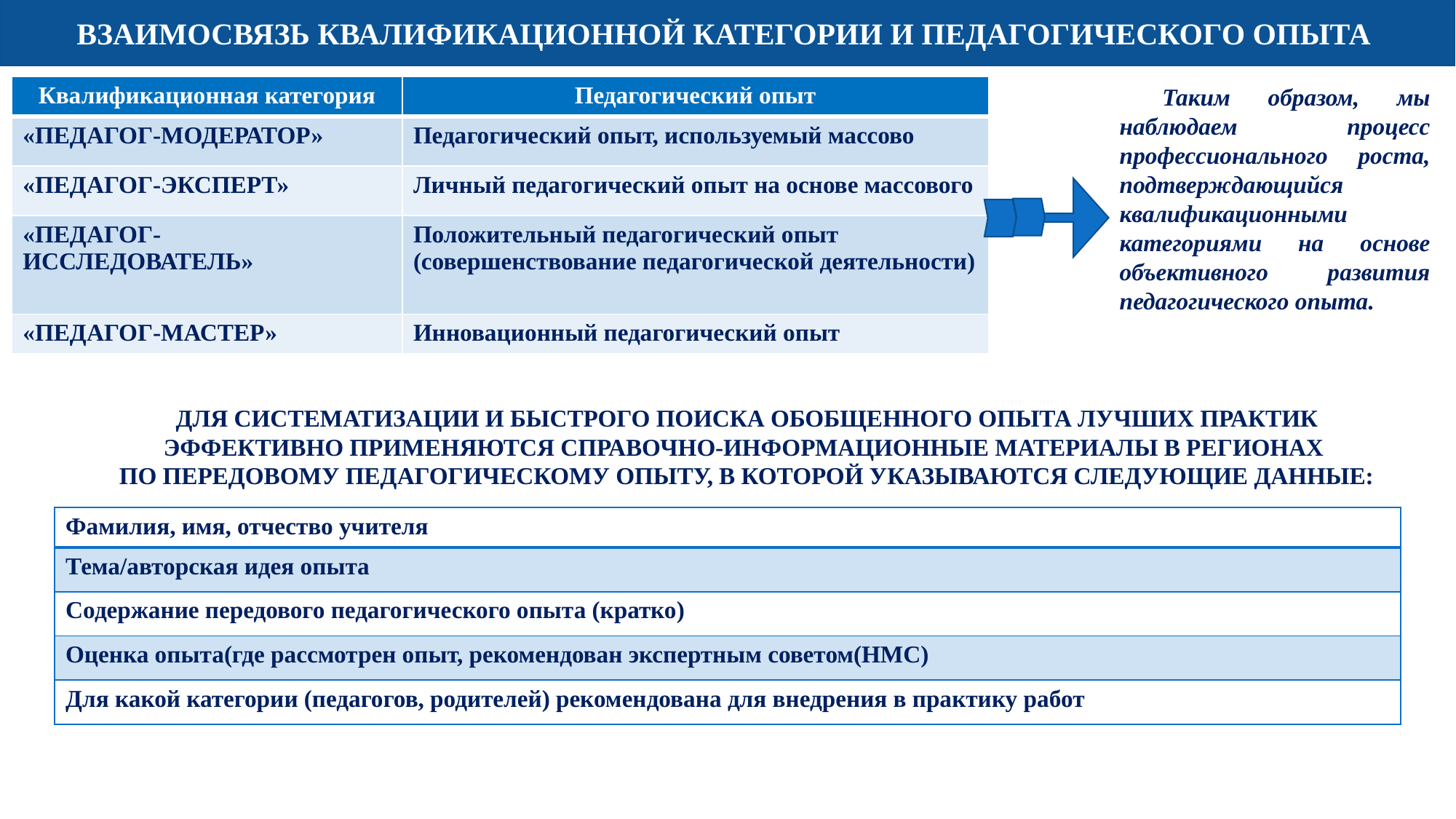

ВЗАИМОСВЯЗЬ КВАЛИФИКАЦИОННОЙ КАТЕГОРИИ И ПЕДАГОГИЧЕСКОГО ОПЫТА
| Квалификационная категория | Педагогический опыт |
| --- | --- |
| «ПЕДАГОГ-МОДЕРАТОР» | Педагогический опыт, используемый массово |
| «ПЕДАГОГ-ЭКСПЕРТ» | Личный педагогический опыт на основе массового |
| «ПЕДАГОГ-ИССЛЕДОВАТЕЛЬ» | Положительный педагогический опыт (совершенствование педагогической деятельности) |
| «ПЕДАГОГ-МАСТЕР» | Инновационный педагогический опыт |
Таким образом, мы наблюдаем процесс профессионального роста, подтверждающийся квалификационными категориями на основе объективного развития педагогического опыта.

ДЛЯ СИСТЕМАТИЗАЦИИ И БЫСТРОГО ПОИСКА ОБОБЩЕННОГО ОПЫТА ЛУЧШИХ ПРАКТИК ЭФФЕКТИВНО ПРИМЕНЯЮТСЯ СПРАВОЧНО-ИНФОРМАЦИОННЫЕ МАТЕРИАЛЫ В РЕГИОНАХ
ПО ПЕРЕДОВОМУ ПЕДАГОГИЧЕСКОМУ ОПЫТУ, В КОТОРОЙ УКАЗЫВАЮТСЯ СЛЕДУЮЩИЕ ДАННЫЕ:
| Фамилия, имя, отчество учителя |
| --- |
| Тема/авторская идея опыта |
| Содержание передового педагогического опыта (кратко) |
| Оценка опыта(где рассмотрен опыт, рекомендован экспертным советом(НМС) |
| Для какой категории (педагогов, родителей) рекомендована для внедрения в практику работ |